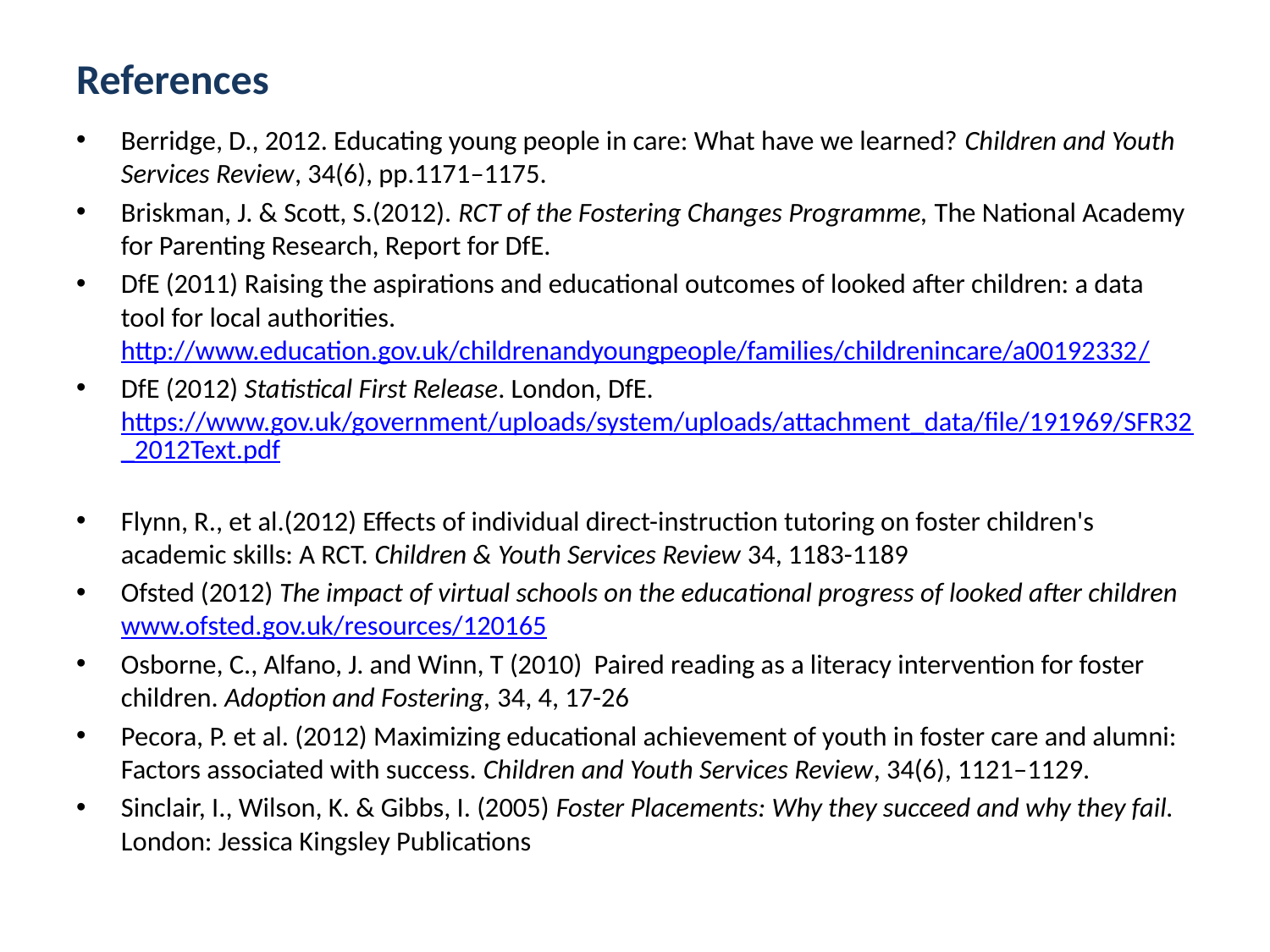

# References
Berridge, D., 2012. Educating young people in care: What have we learned? Children and Youth Services Review, 34(6), pp.1171–1175.
Briskman, J. & Scott, S.(2012). RCT of the Fostering Changes Programme, The National Academy for Parenting Research, Report for DfE.
DfE (2011) Raising the aspirations and educational outcomes of looked after children: a data tool for local authorities. http://www.education.gov.uk/childrenandyoungpeople/families/childrenincare/a00192332/
DfE (2012) Statistical First Release. London, DfE. https://www.gov.uk/government/uploads/system/uploads/attachment_data/file/191969/SFR32_2012Text.pdf
Flynn, R., et al.(2012) Effects of individual direct-instruction tutoring on foster children's academic skills: A RCT. Children & Youth Services Review 34, 1183-1189
Ofsted (2012) The impact of virtual schools on the educational progress of looked after children www.ofsted.gov.uk/resources/120165
Osborne, C., Alfano, J. and Winn, T (2010)  Paired reading as a literacy intervention for foster children. Adoption and Fostering, 34, 4, 17-26
Pecora, P. et al. (2012) Maximizing educational achievement of youth in foster care and alumni: Factors associated with success. Children and Youth Services Review, 34(6), 1121–1129.
Sinclair, I., Wilson, K. & Gibbs, I. (2005) Foster Placements: Why they succeed and why they fail.  London: Jessica Kingsley Publications